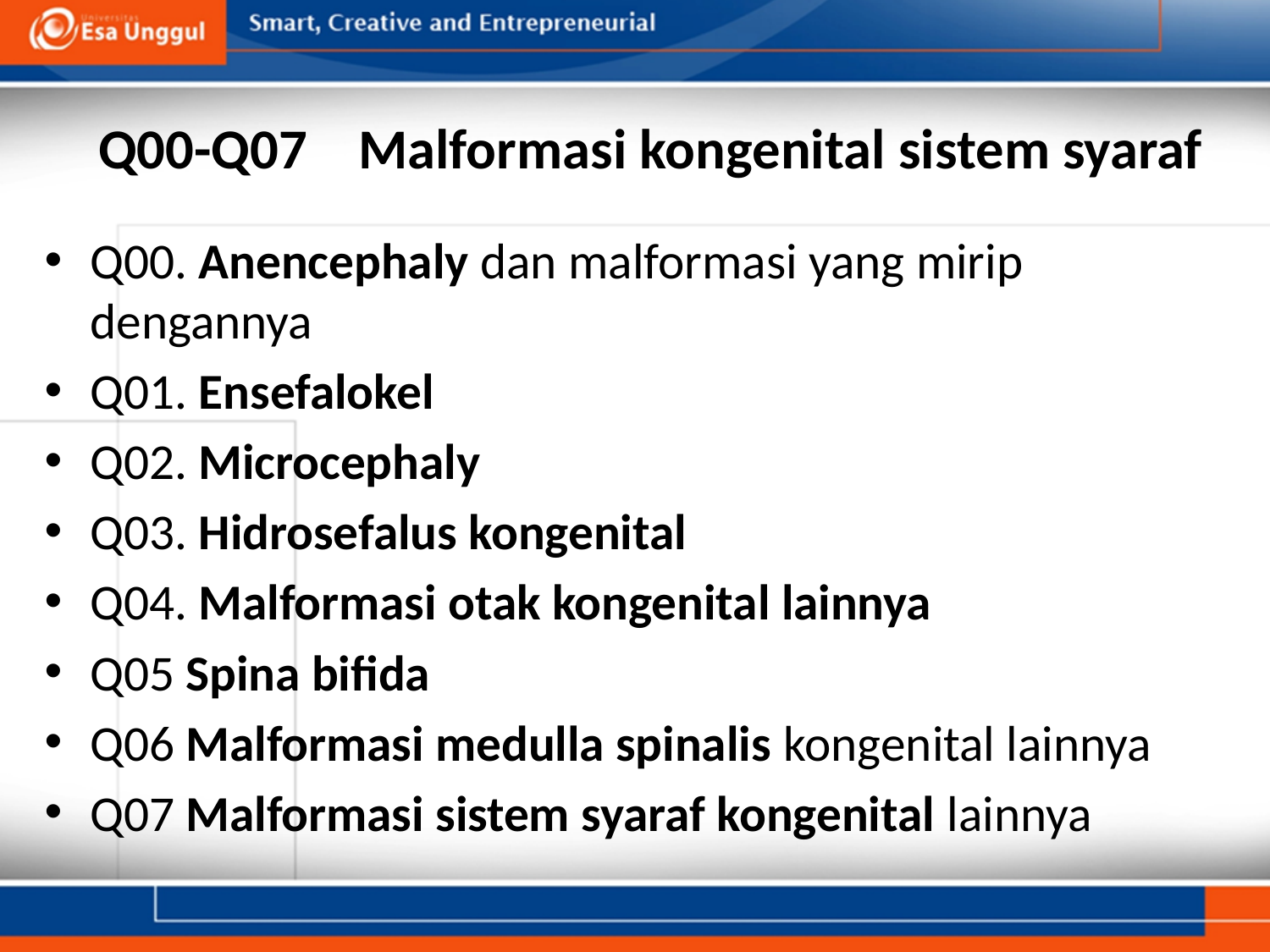

# Q00-Q07    Malformasi kongenital sistem syaraf
Q00. Anencephaly dan malformasi yang mirip dengannya
Q01. Ensefalokel
Q02. Microcephaly
Q03. Hidrosefalus kongenital
Q04. Malformasi otak kongenital lainnya
Q05 Spina bifida
Q06 Malformasi medulla spinalis kongenital lainnya
Q07 Malformasi sistem syaraf kongenital lainnya